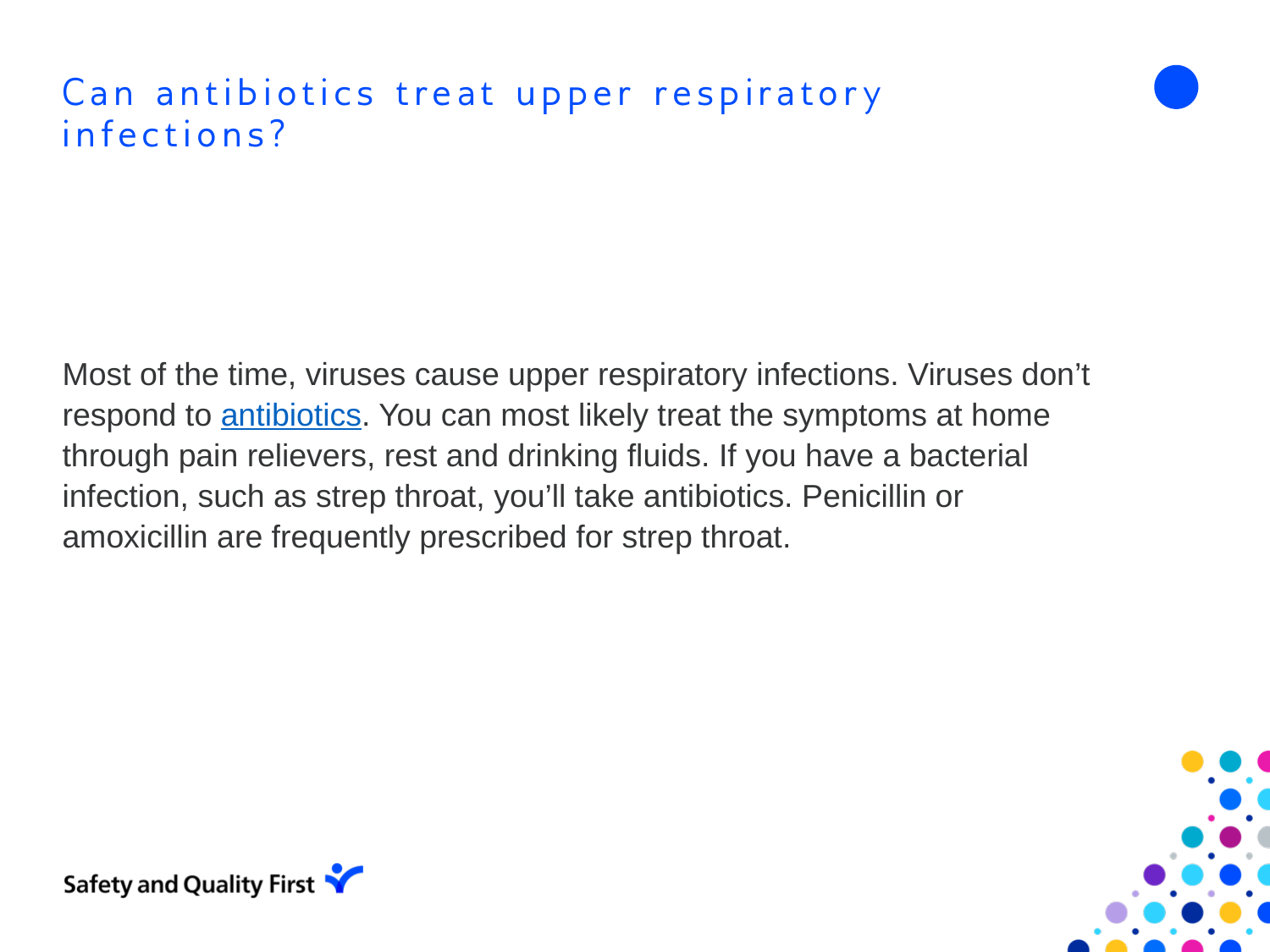

# Can antibiotics treat upper respiratory infections?

Most of the time, viruses cause upper respiratory infections. Viruses don’t respond to antibiotics. You can most likely treat the symptoms at home through pain relievers, rest and drinking fluids. If you have a bacterial infection, such as strep throat, you’ll take antibiotics. Penicillin or amoxicillin are frequently prescribed for strep throat.